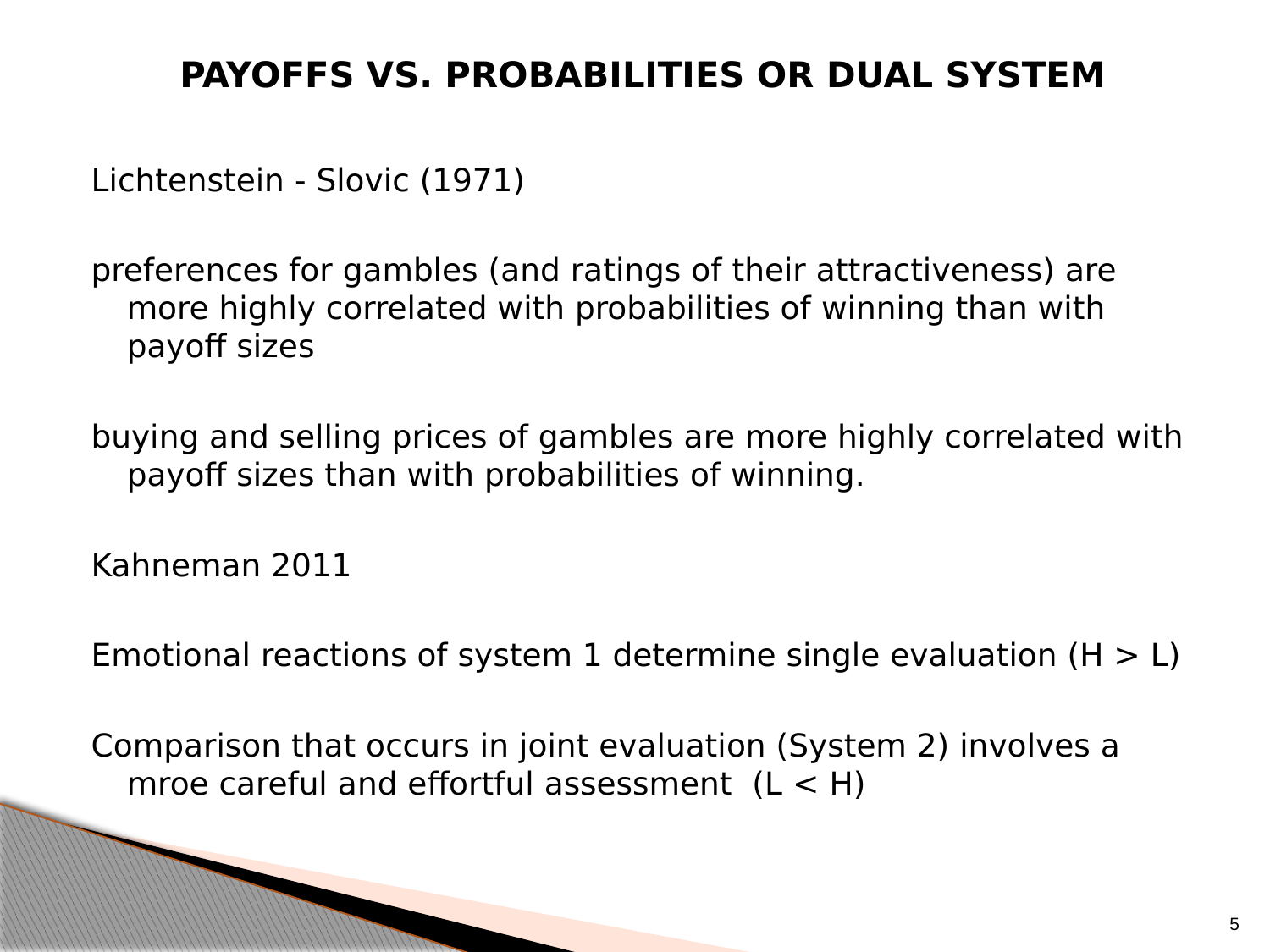

Payoffs vs. probabilities or Dual System

Lichtenstein - Slovic (1971)

preferences for gambles (and ratings of their attractiveness) are more highly correlated with probabilities of winning than with payoff sizes

buying and selling prices of gambles are more highly correlated with payoff sizes than with probabilities of winning.

Kahneman 2011

Emotional reactions of system 1 determine single evaluation (H > L)

Comparison that occurs in joint evaluation (System 2) involves a mroe careful and effortful assessment  (L < H)
5